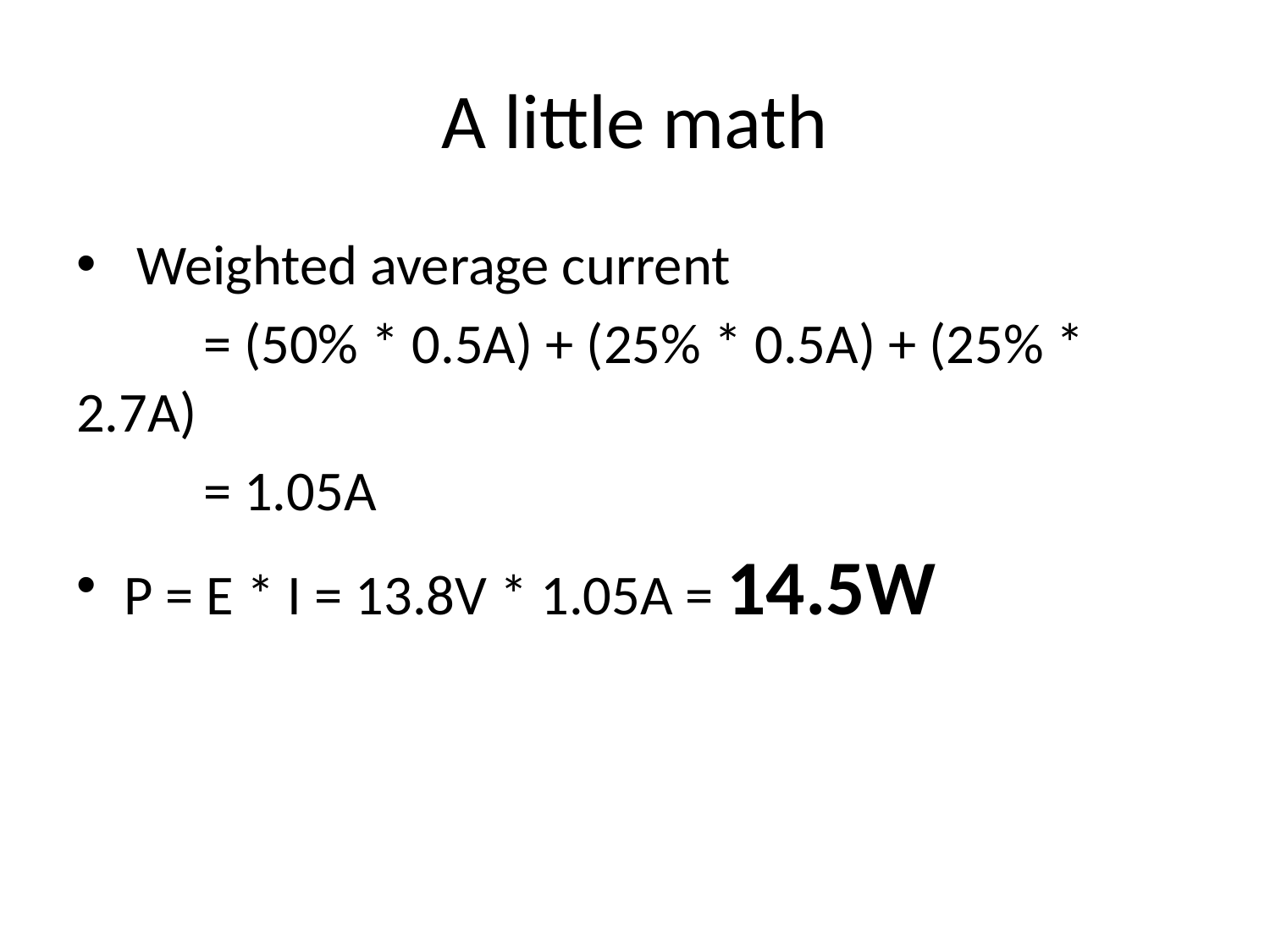

# A little math
 Weighted average current
	= (50% * 0.5A) + (25% * 0.5A) + (25% * 2.7A)
	= 1.05A
P = E * I = 13.8V * 1.05A = 14.5W